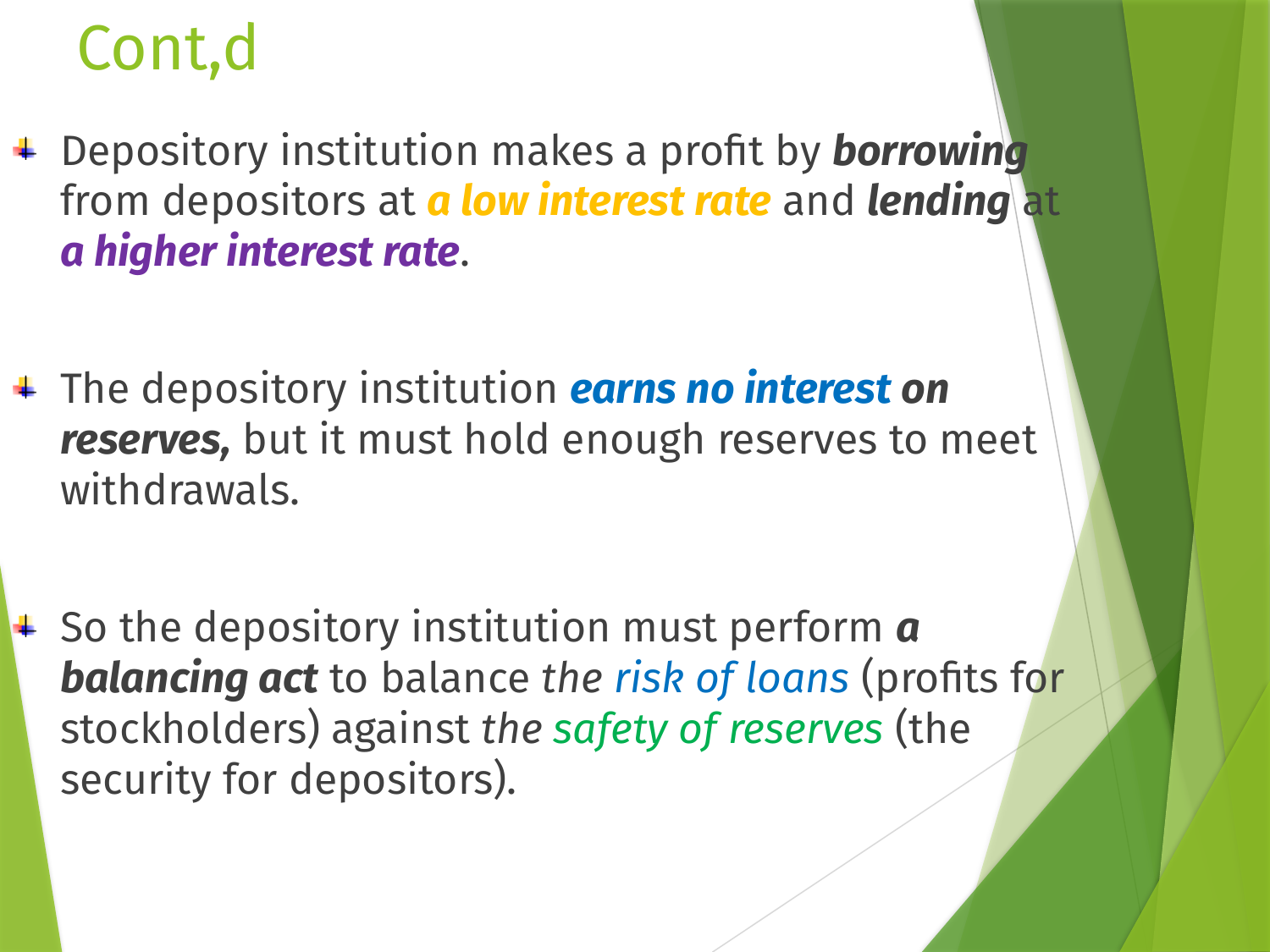

# Cont,d
Depository institution makes a profit by borrowing from depositors at a low interest rate and lending at a higher interest rate.

The depository institution earns no interest on reserves, but it must hold enough reserves to meet withdrawals.

So the depository institution must perform a balancing act to balance the risk of loans (profits for stockholders) against the safety of reserves (the security for depositors).